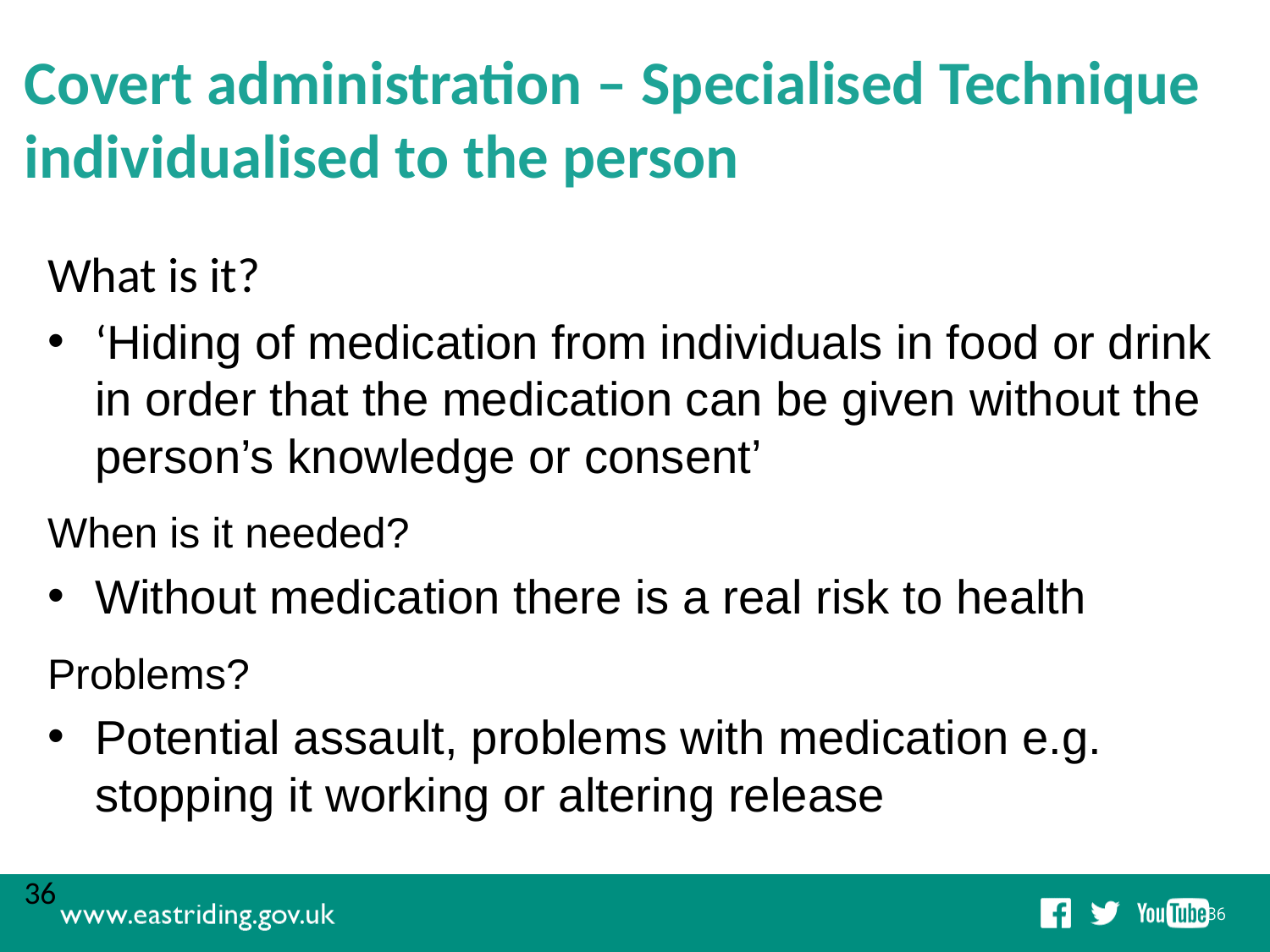

# Covert administration – Specialised Technique individualised to the person
What is it?
‘Hiding of medication from individuals in food or drink in order that the medication can be given without the person’s knowledge or consent’

When is it needed?
Without medication there is a real risk to health

Problems?
Potential assault, problems with medication e.g. stopping it working or altering release
36